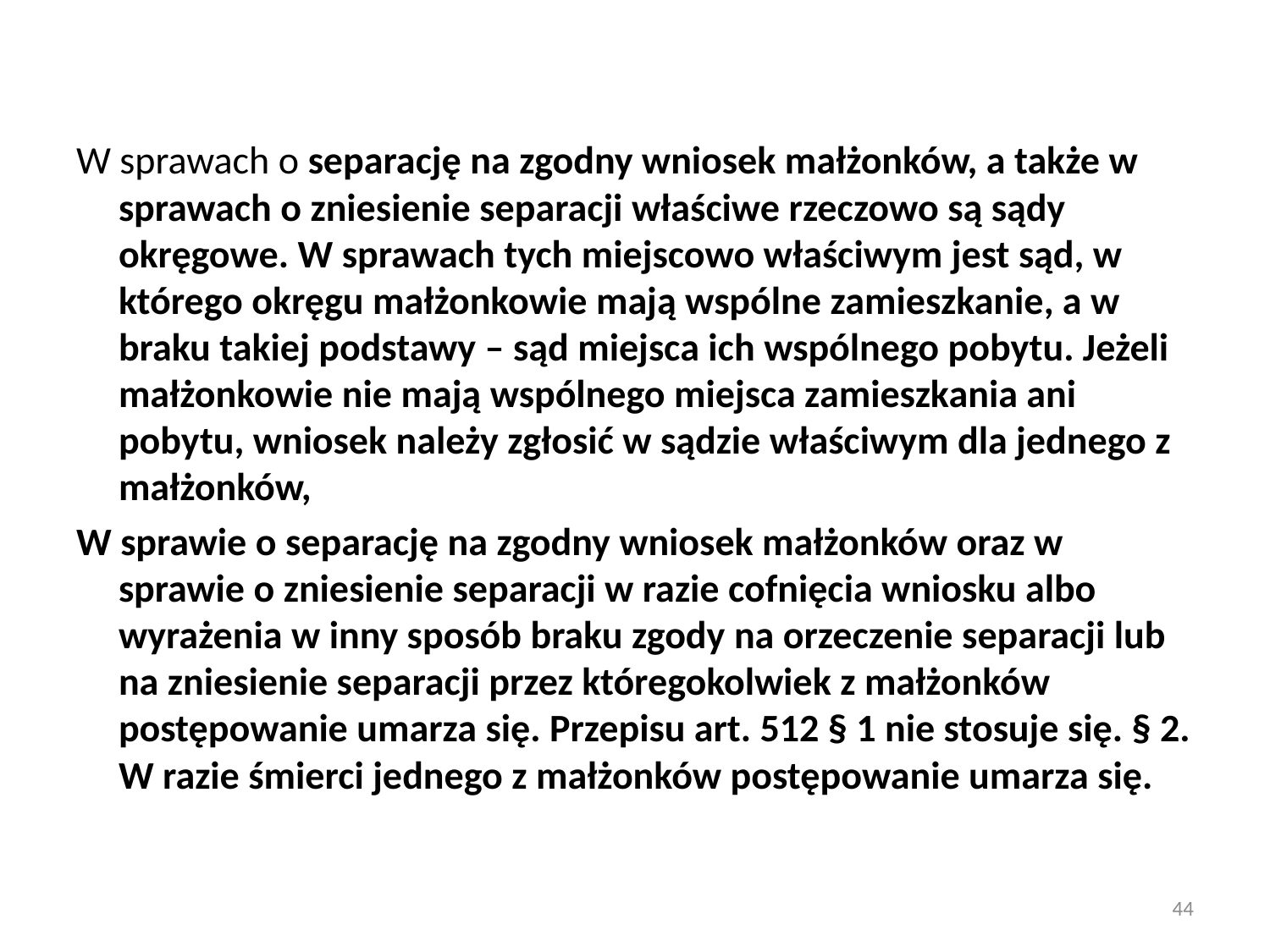

W sprawach o separację na zgodny wniosek małżonków, a także w sprawach o zniesienie separacji właściwe rzeczowo są sądy okręgowe. W sprawach tych miejscowo właściwym jest sąd, w którego okręgu małżonkowie mają wspólne zamieszkanie, a w braku takiej podstawy – sąd miejsca ich wspólnego pobytu. Jeżeli małżonkowie nie mają wspólnego miejsca zamieszkania ani pobytu, wniosek należy zgłosić w sądzie właściwym dla jednego z małżonków,
W sprawie o separację na zgodny wniosek małżonków oraz w sprawie o zniesienie separacji w razie cofnięcia wniosku albo wyrażenia w inny sposób braku zgody na orzeczenie separacji lub na zniesienie separacji przez któregokolwiek z małżonków postępowanie umarza się. Przepisu art. 512 § 1 nie stosuje się. § 2. W razie śmierci jednego z małżonków postępowanie umarza się.
44